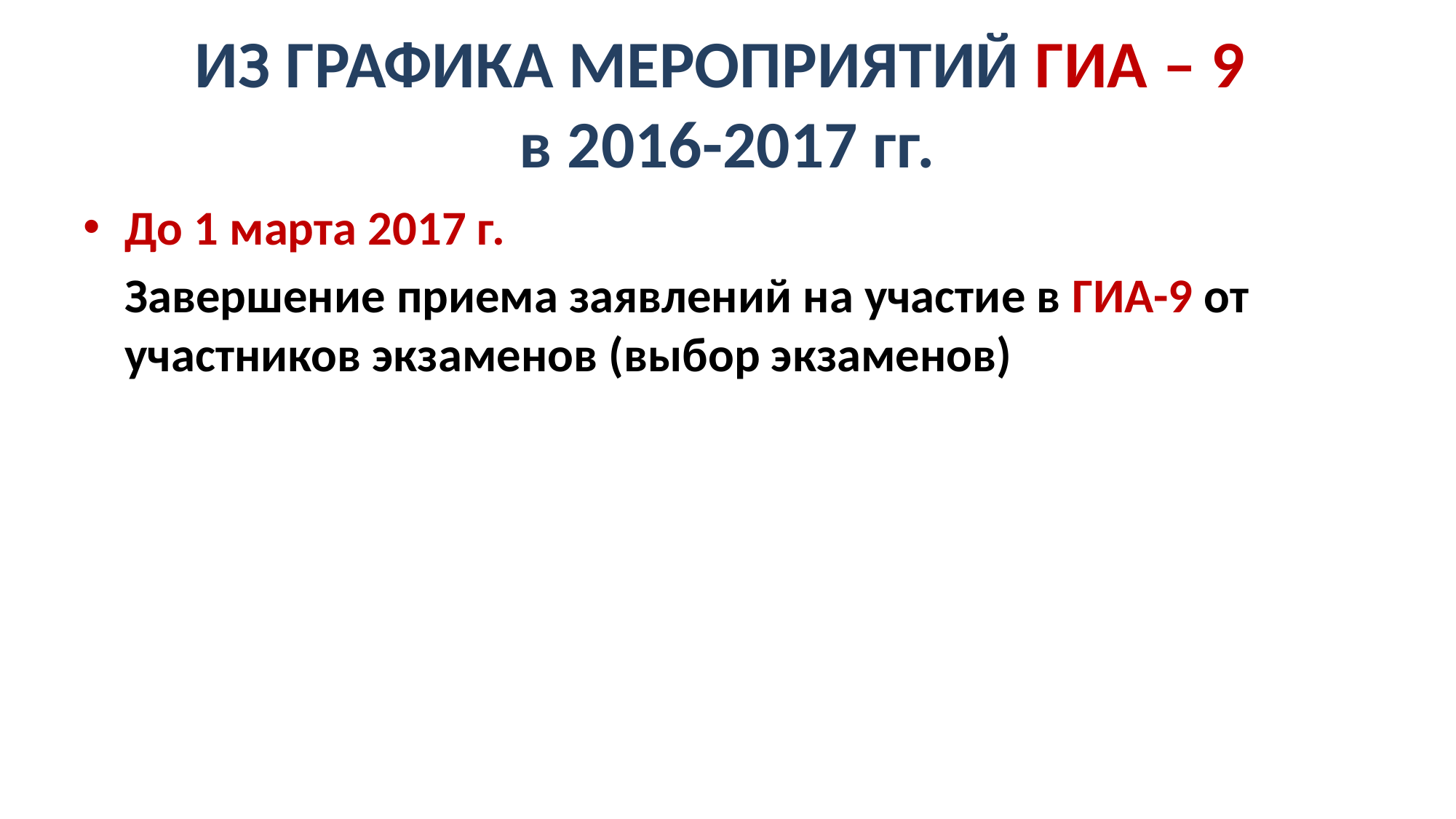

# ИЗ ГРАФИКА МЕРОПРИЯТИЙ ГИА – 9 в 2016-2017 гг.
До 1 марта 2017 г.
	Завершение приема заявлений на участие в ГИА-9 от участников экзаменов (выбор экзаменов)